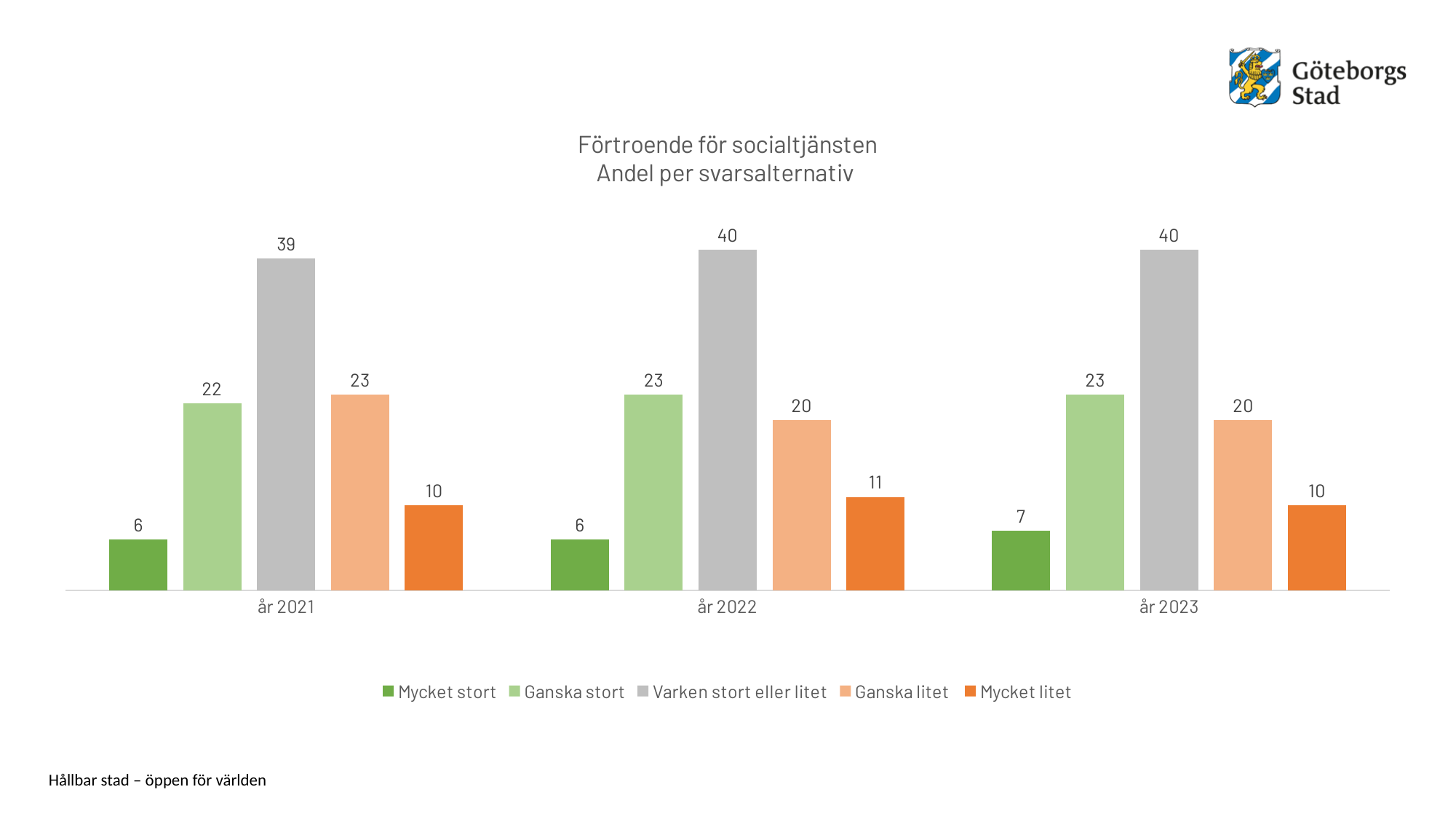

### Chart: Förtroende för socialtjänsten
Andel per svarsalternativ

| Category | Mycket stort | Ganska stort | Varken stort eller litet | Ganska litet  | Mycket litet |
|---|---|---|---|---|---|
| år 2021 | 6.0 | 22.0 | 39.0 | 23.0 | 10.0 |
| år 2022 | 6.0 | 23.0 | 40.0 | 20.0 | 11.0 |
| år 2023 | 7.0 | 23.0 | 40.0 | 20.0 | 10.0 |